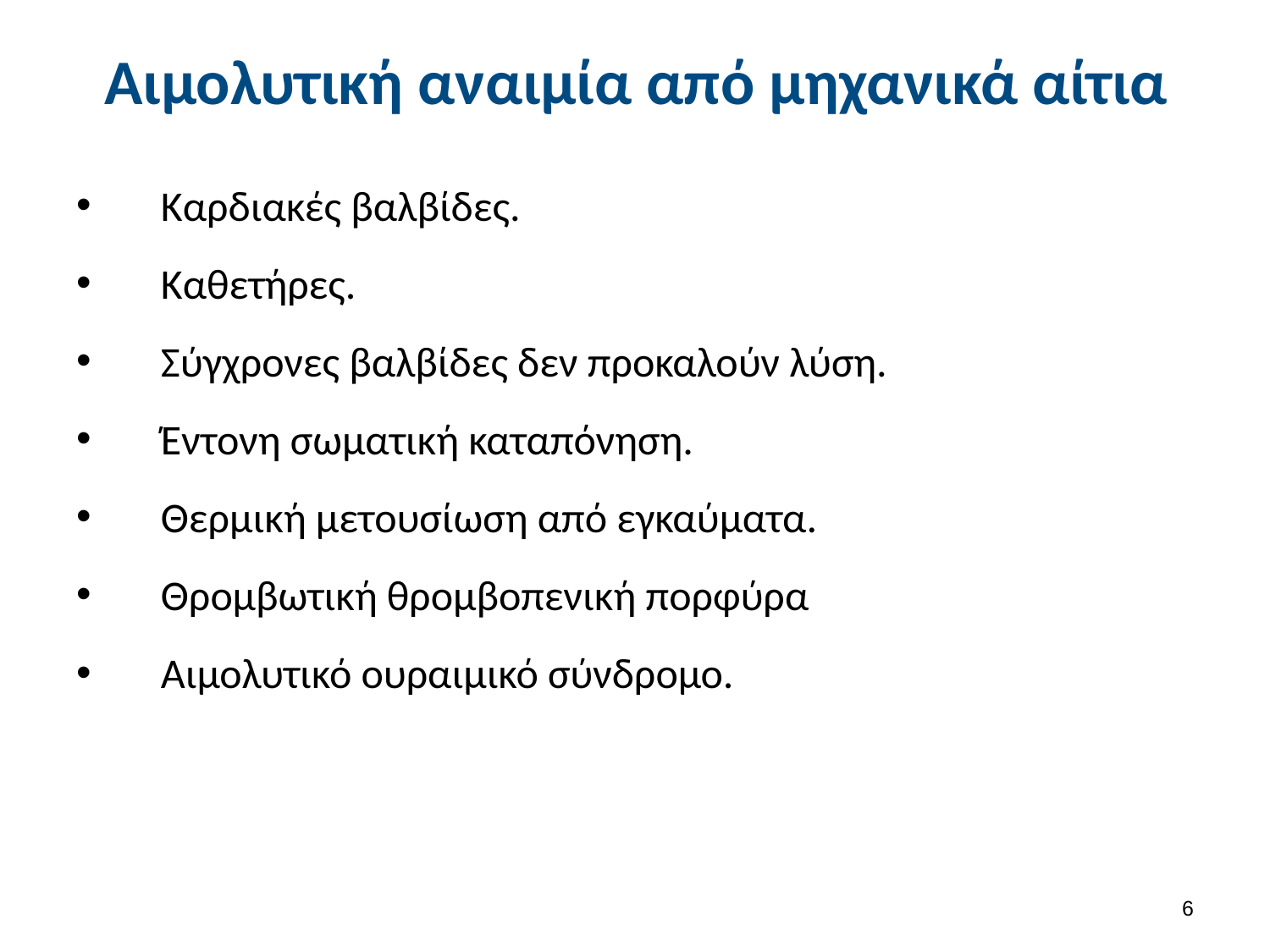

# Αιμολυτική αναιμία από μηχανικά αίτια
Καρδιακές βαλβίδες.
Καθετήρες.
Σύγχρονες βαλβίδες δεν προκαλούν λύση.
Έντονη σωματική καταπόνηση.
Θερμική μετουσίωση από εγκαύματα.
Θρομβωτική θρομβοπενική πορφύρα
Αιμολυτικό ουραιμικό σύνδρομο.
6